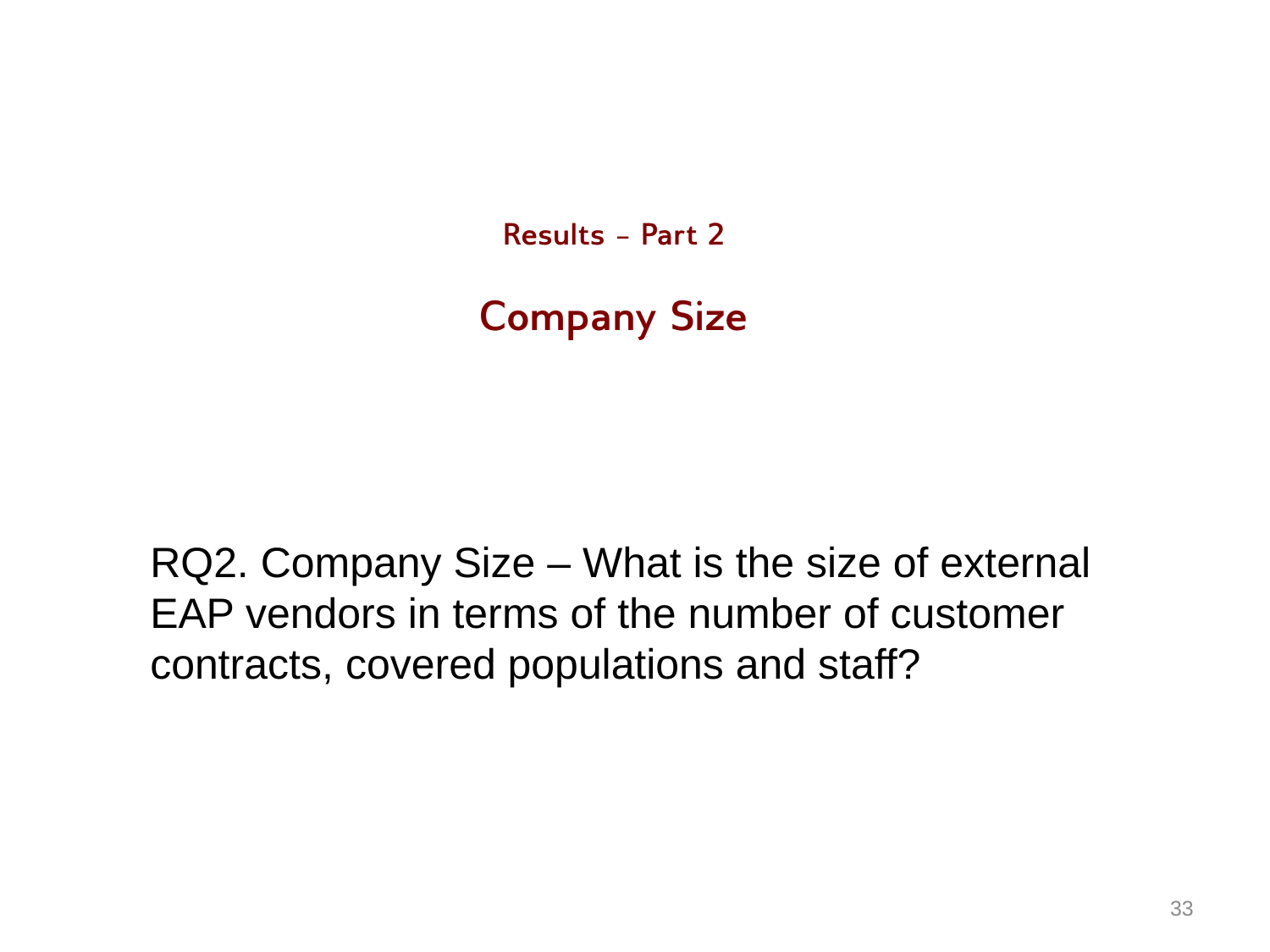

# Results – Part 2 Company Size
RQ2. Company Size – What is the size of external EAP vendors in terms of the number of customer contracts, covered populations and staff?
33